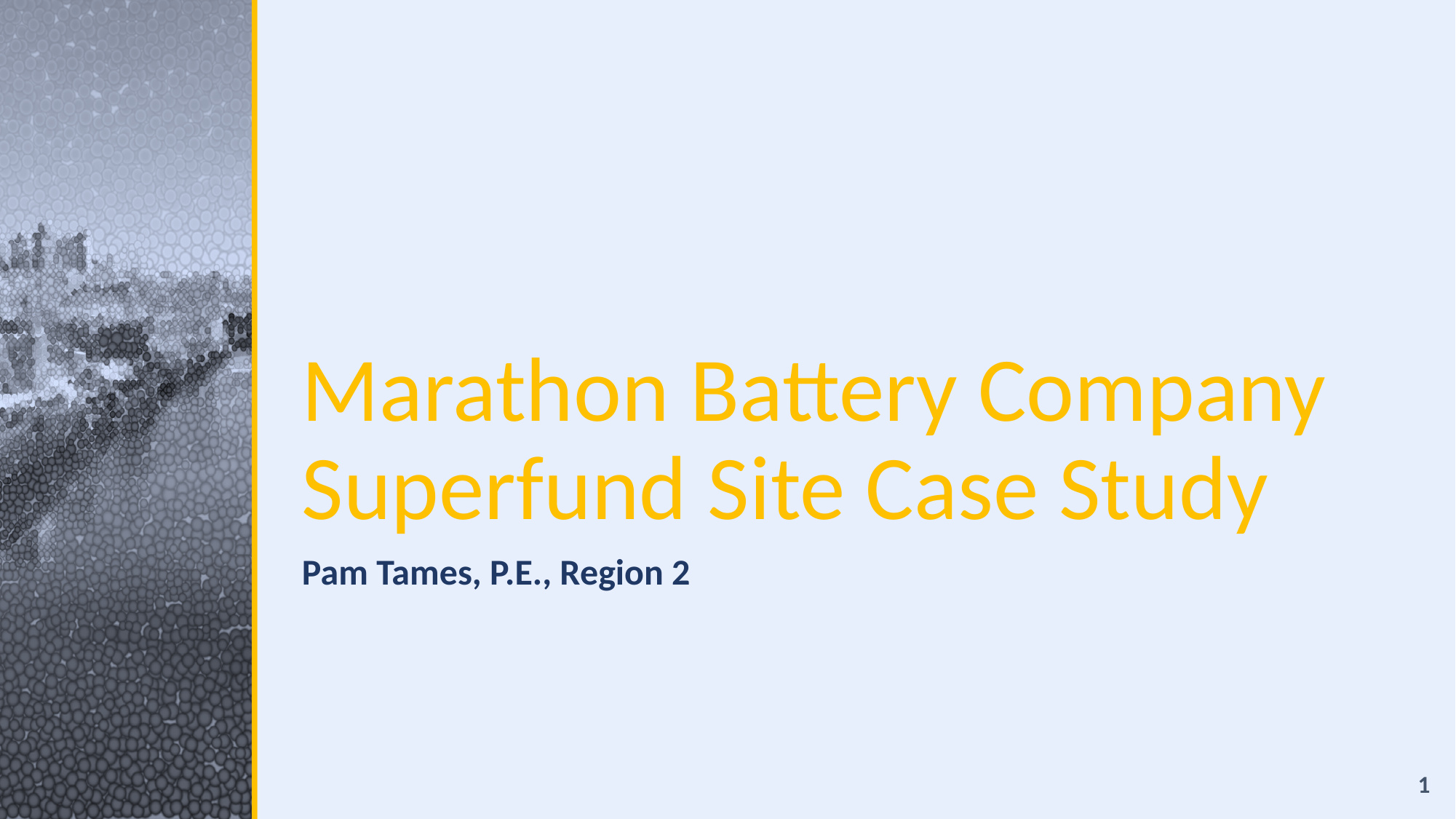

# Marathon Battery Company Superfund Site Case Study
Pam Tames, P.E., Region 2
1